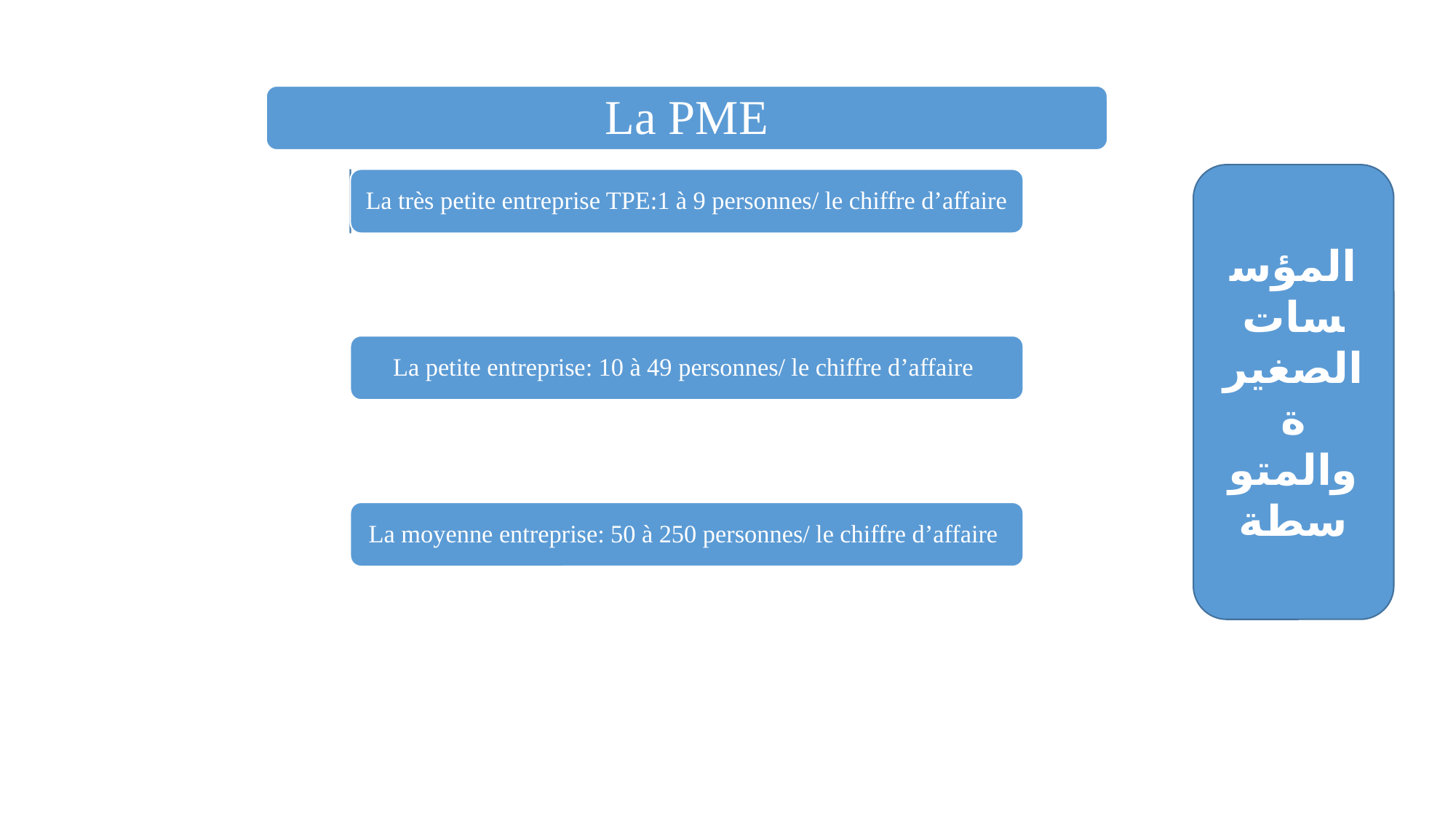

La PME
La très petite entreprise TPE:1 à 9 personnes/ le chiffre d’affaire
La moyenne entreprise: 50 à 250 personnes/ le chiffre d’affaire
La petite entreprise: 10 à 49 personnes/ le chiffre d’affaire
المؤسسات الصغيرة والمتوسطة